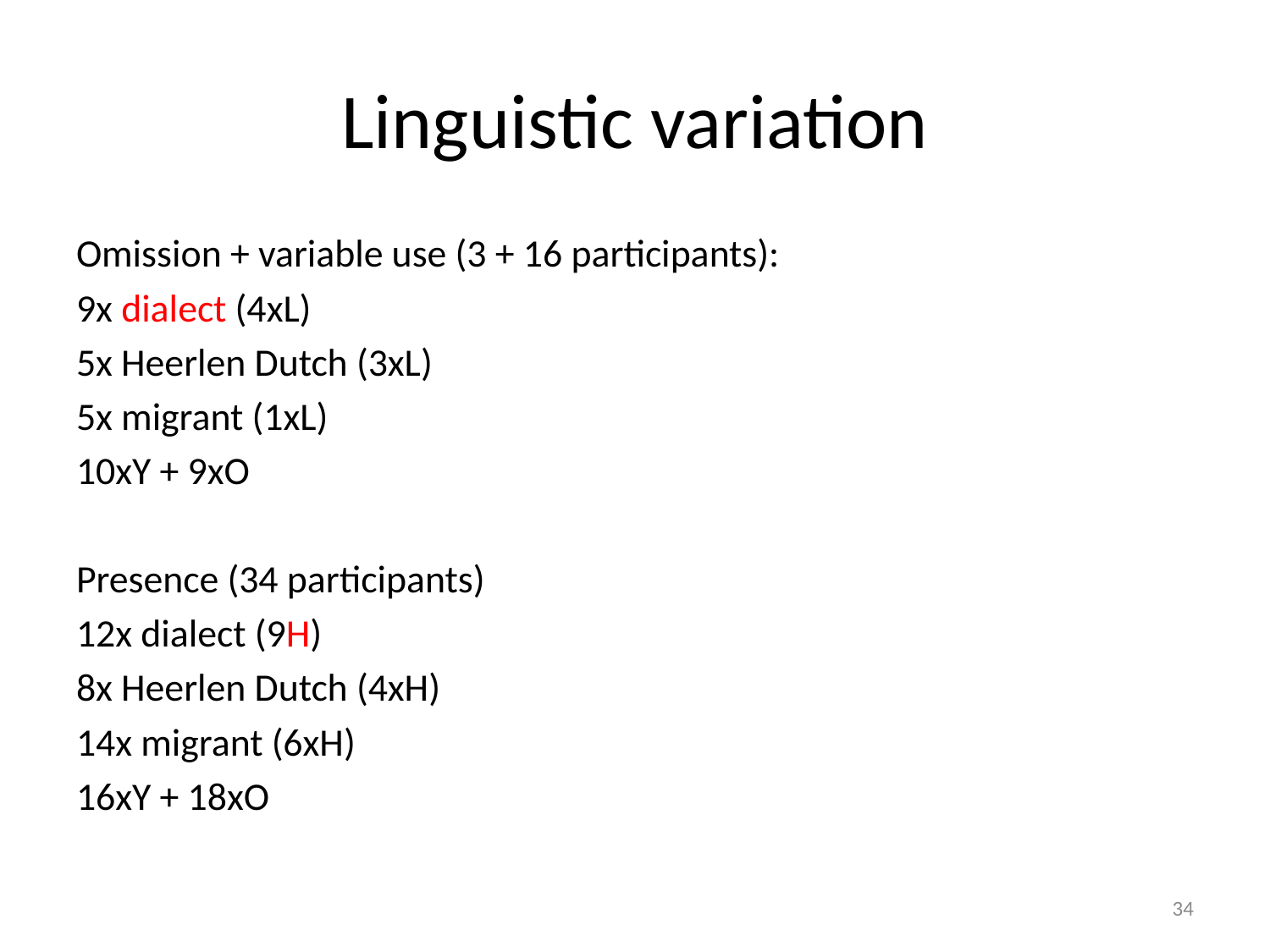

# Linguistic variation
Omission + variable use (3 + 16 participants):
9x dialect (4xL)
5x Heerlen Dutch (3xL)
5x migrant (1xL)
10xY + 9xO

Presence (34 participants)
12x dialect (9H)
8x Heerlen Dutch (4xH)
14x migrant (6xH)
16xY + 18xO

34